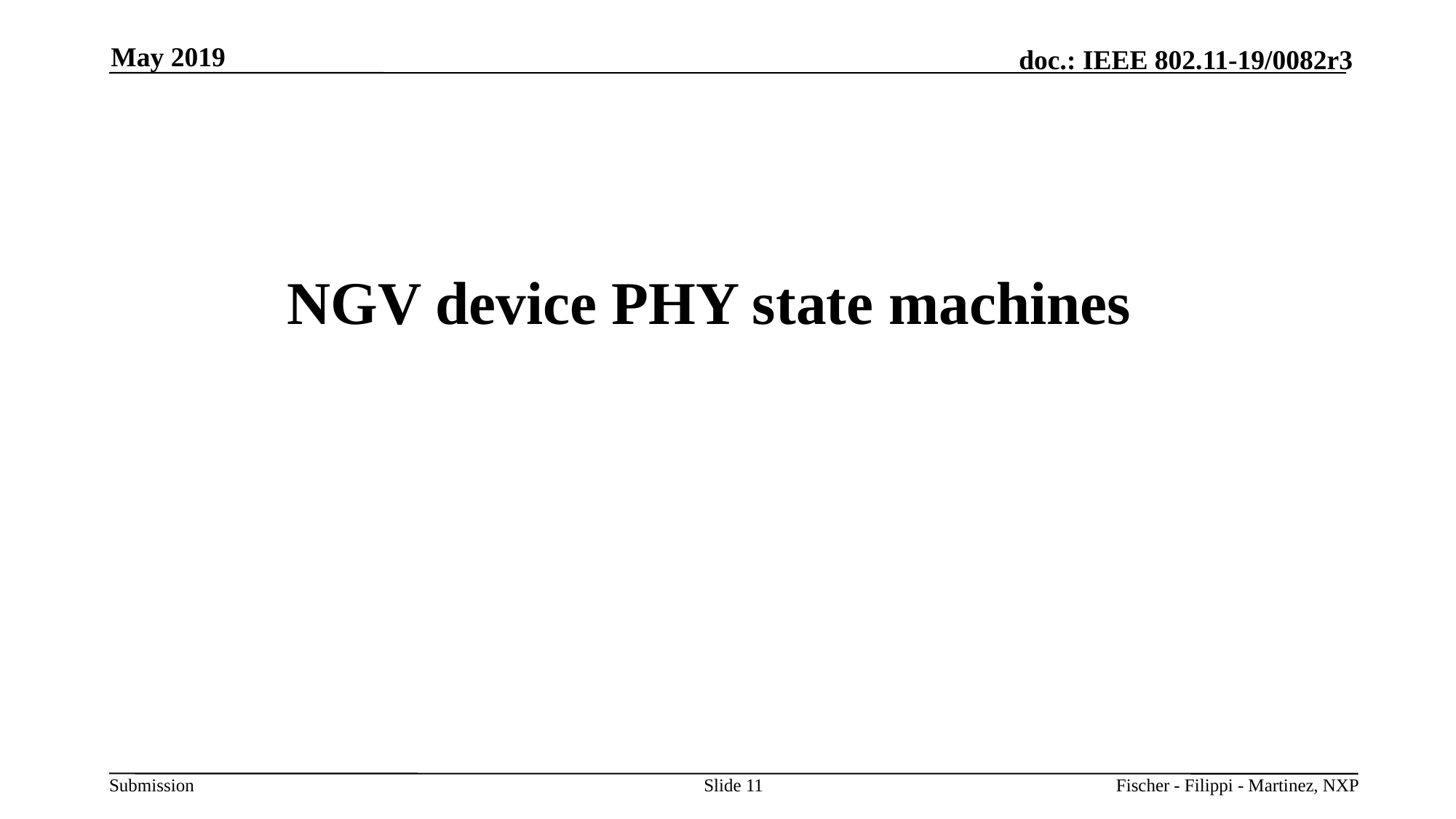

May 2019
# NGV device PHY state machines
Slide 11
Fischer - Filippi - Martinez, NXP